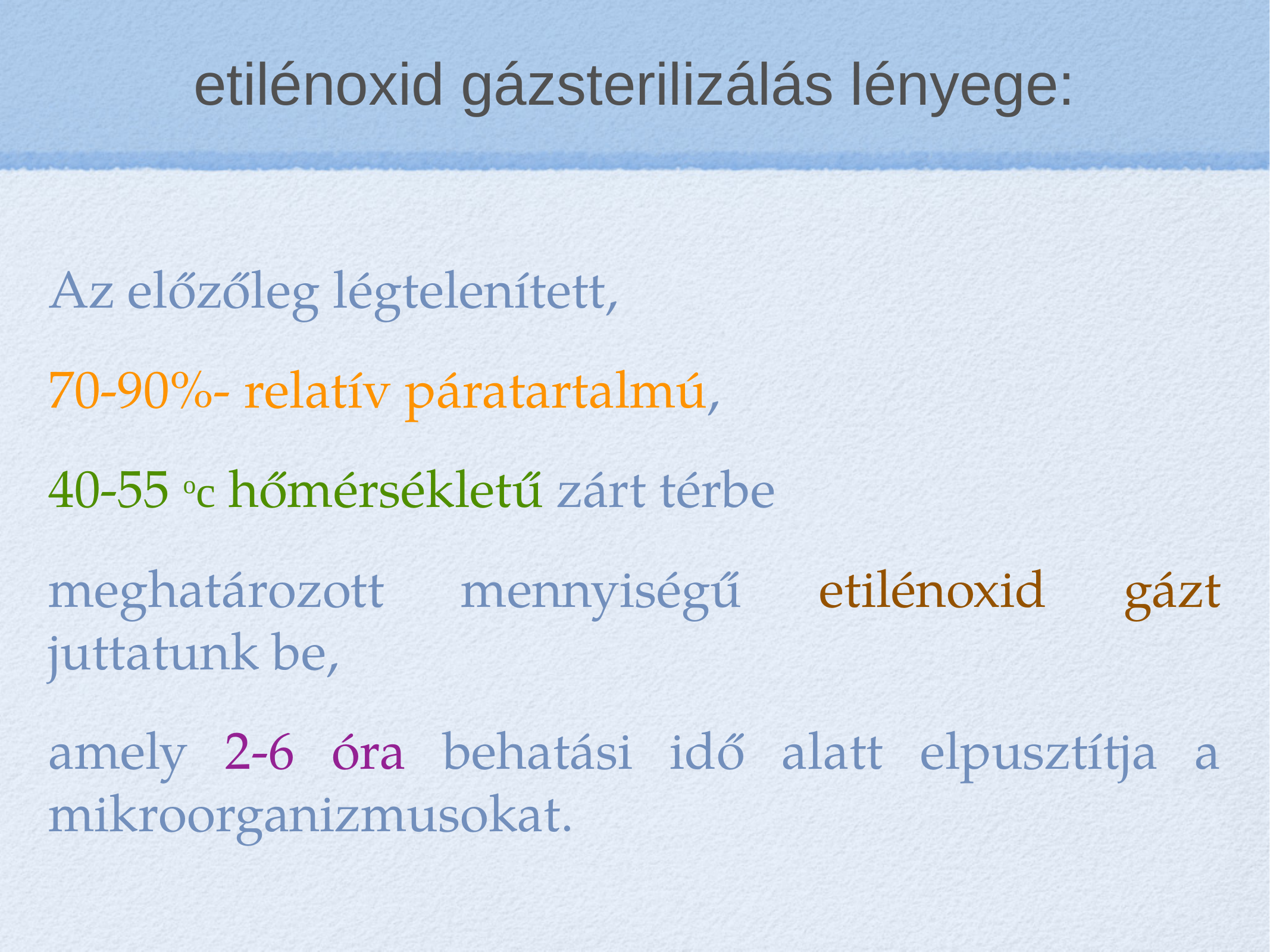

# etilénoxid gázsterilizálás lényege:
Az előzőleg légtelenített,
70-90%- relatív páratartalmú,
40-55 oc hőmérsékletű zárt térbe
meghatározott mennyiségű etilénoxid gázt juttatunk be,
amely 2-6 óra behatási idő alatt elpusztítja a mikroorganizmusokat.